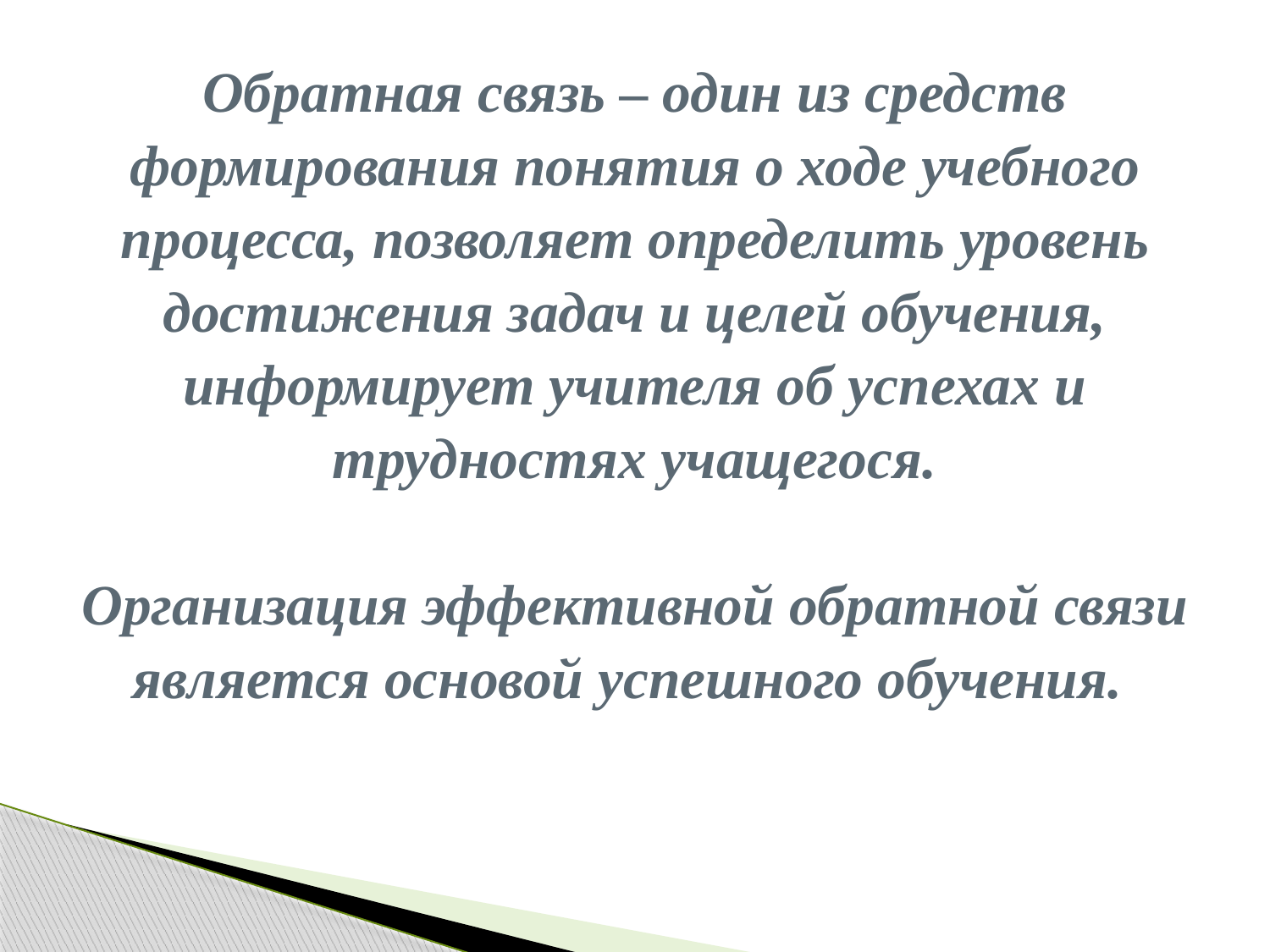

Обратная связь – один из средств формирования понятия о ходе учебного процесса, позволяет определить уровень достижения задач и целей обучения, информирует учителя об успехах и трудностях учащегося.
Организация эффективной обратной связи является основой успешного обучения.